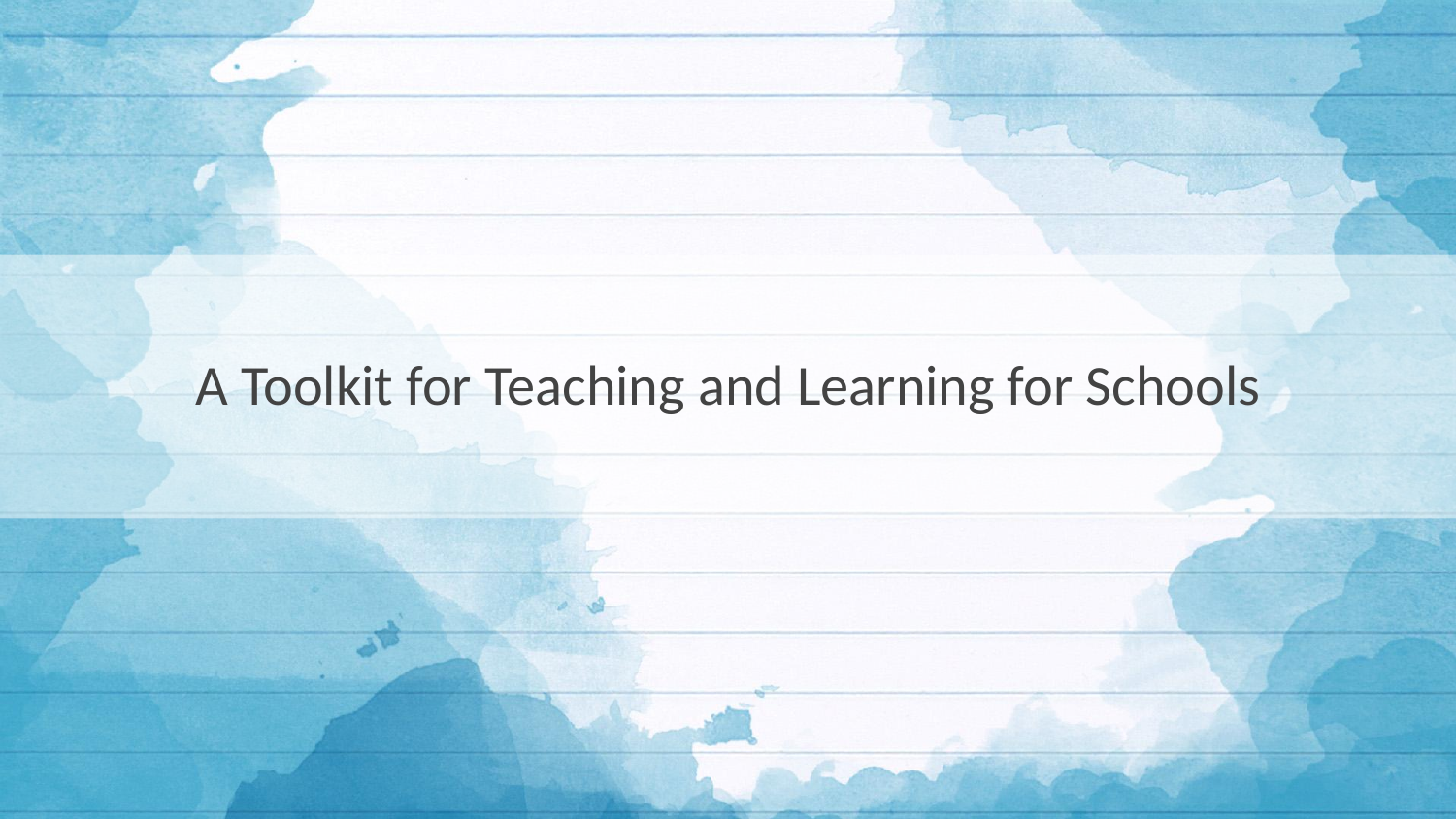

# A Toolkit for Teaching and Learning for Schools